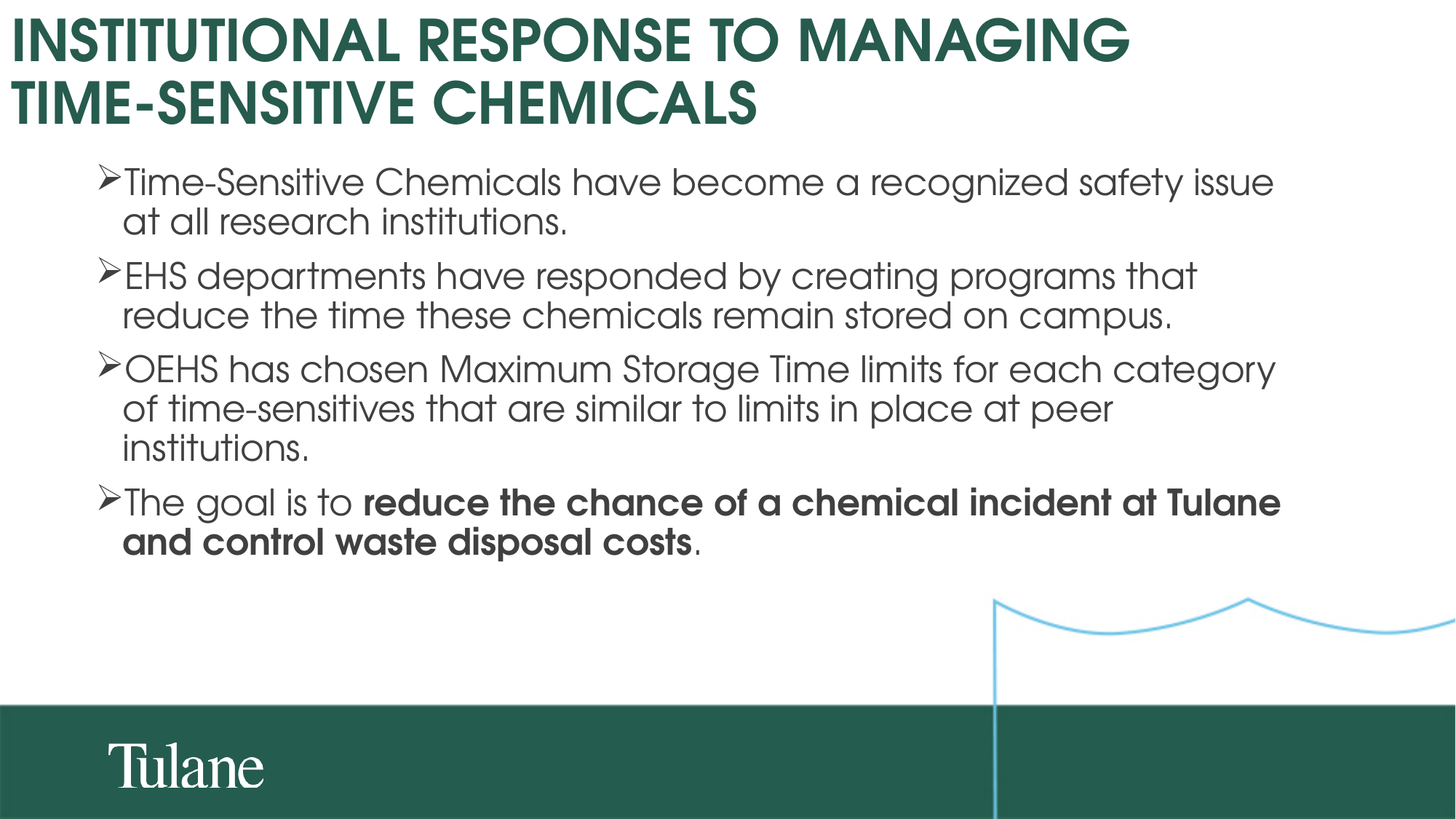

Institutional response to managing time-sensitive chemicals
Time-Sensitive Chemicals have become a recognized safety issue at all research institutions.
EHS departments have responded by creating programs that reduce the time these chemicals remain stored on campus.
OEHS has chosen Maximum Storage Time limits for each category of time-sensitives that are similar to limits in place at peer institutions.
The goal is to reduce the chance of a chemical incident at Tulane and control waste disposal costs.